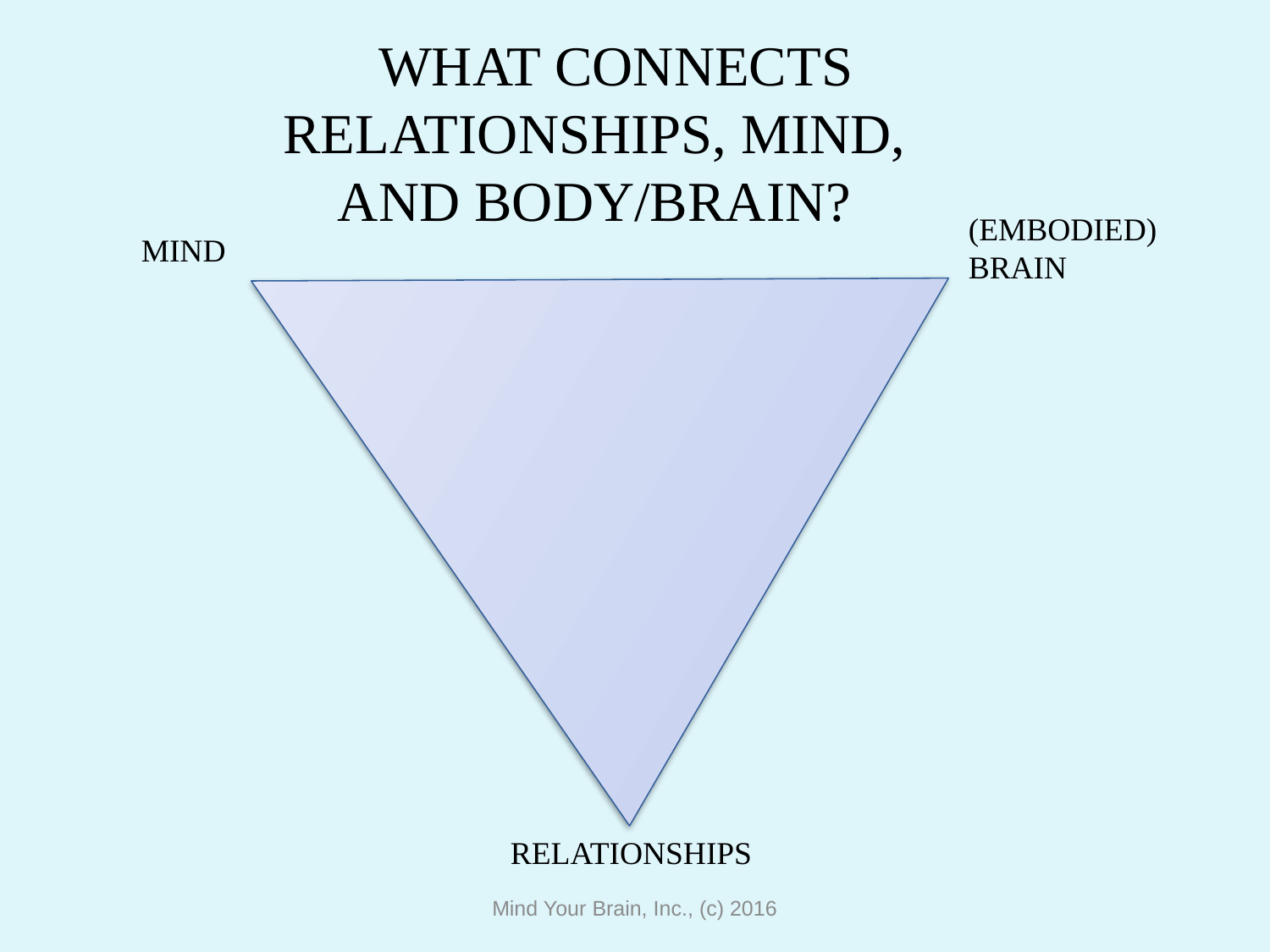

WHAT CONNECTS RELATIONSHIPS, MIND, AND BODY/BRAIN?

(EMBODIED) BRAIN
MIND
                 RELATIONSHIPS
Mind Your Brain, Inc., (c) 2016